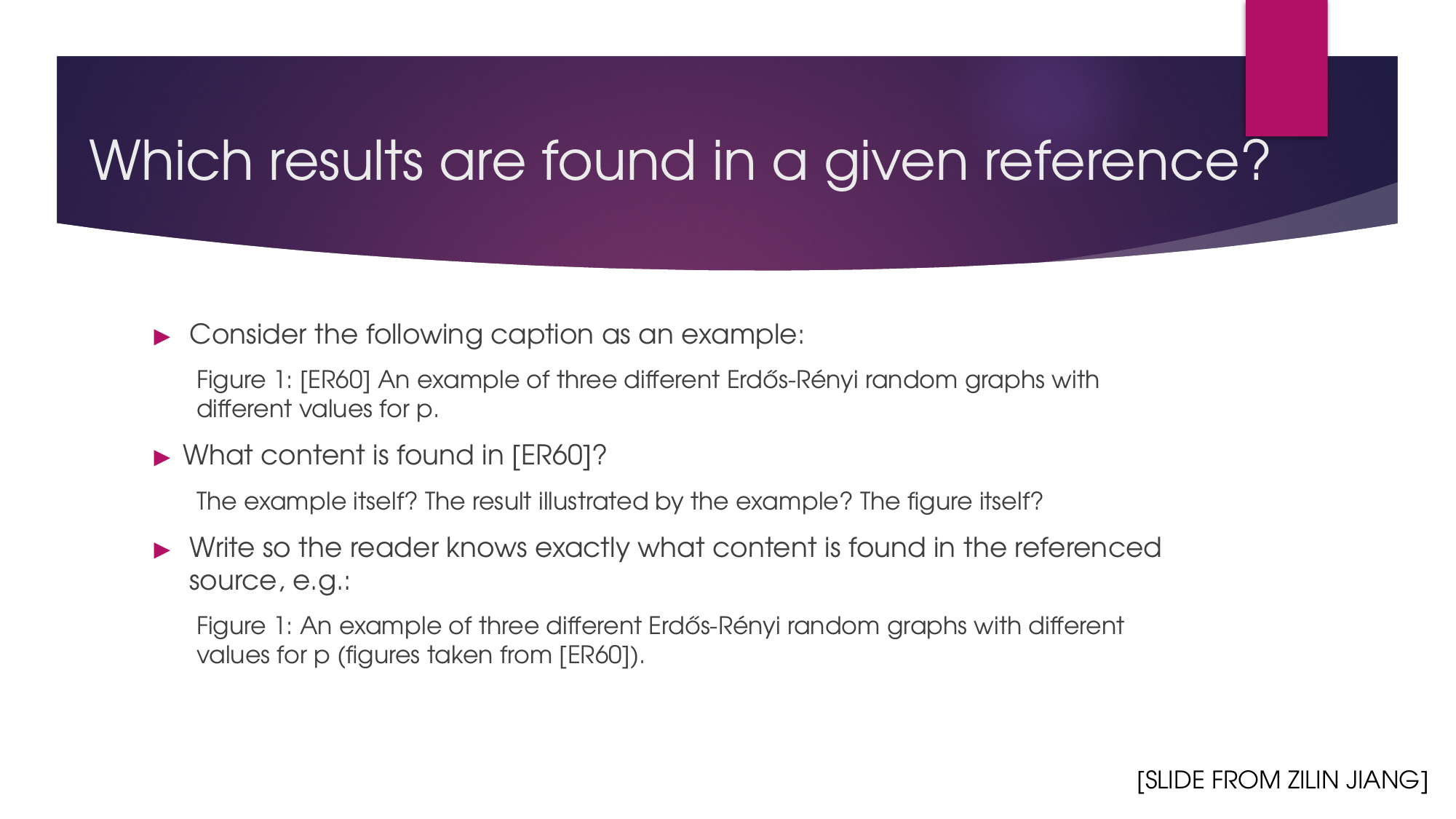

# Which results are found in a given reference?
Consider the following caption as an example:
Figure 1: [ER60] An example of three different Erdős-Rényi random graphs with different values for p.
What content is found in [ER60]?
The example itself? The result illustrated by the example? The figure itself?
Write so the reader knows exactly what content is found in the referenced source, e.g.:
Figure 1: An example of three different Erdős-Rényi random graphs with different values for p (figures taken from [ER60]).
[SLIDE FROM ZILIN JIANG]